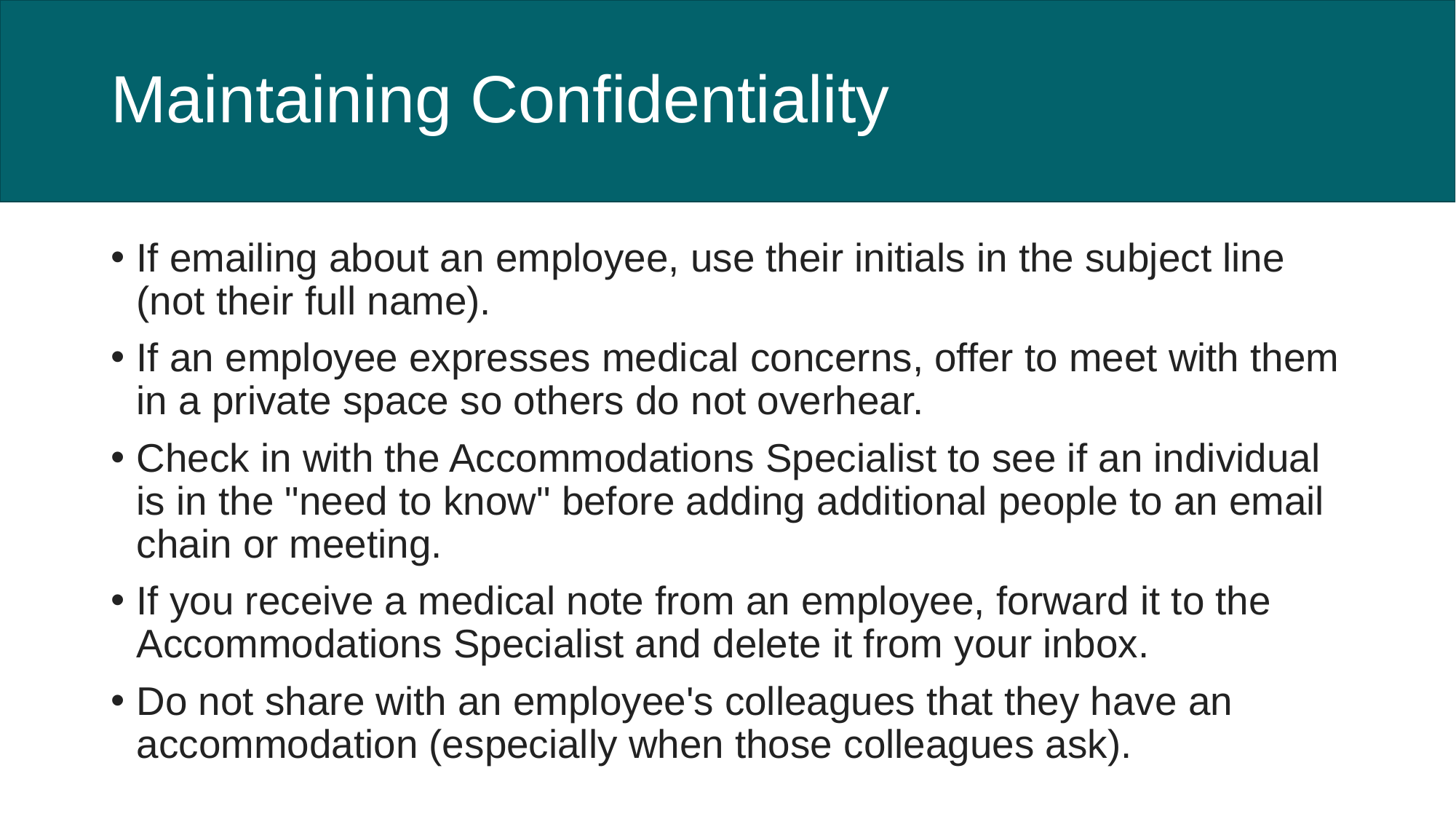

# Maintaining Confidentiality
If emailing about an employee, use their initials in the subject line (not their full name).
If an employee expresses medical concerns, offer to meet with them in a private space so others do not overhear.
Check in with the Accommodations Specialist to see if an individual is in the "need to know" before adding additional people to an email chain or meeting.
If you receive a medical note from an employee, forward it to the Accommodations Specialist and delete it from your inbox.
Do not share with an employee's colleagues that they have an accommodation (especially when those colleagues ask).